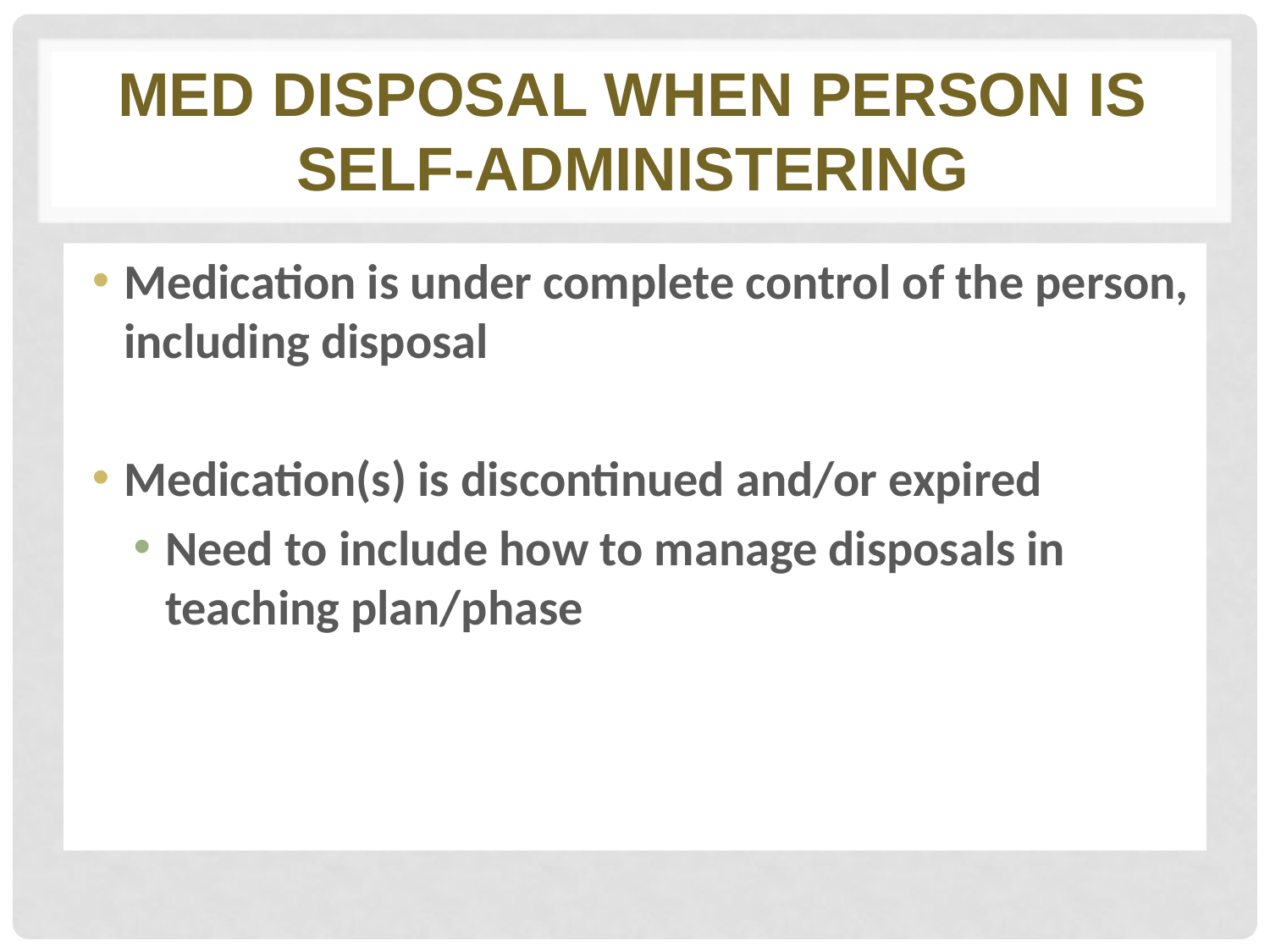

# Med disposal when person is self-administering
Medication is under complete control of the person, including disposal

Medication(s) is discontinued and/or expired
Need to include how to manage disposals in teaching plan/phase